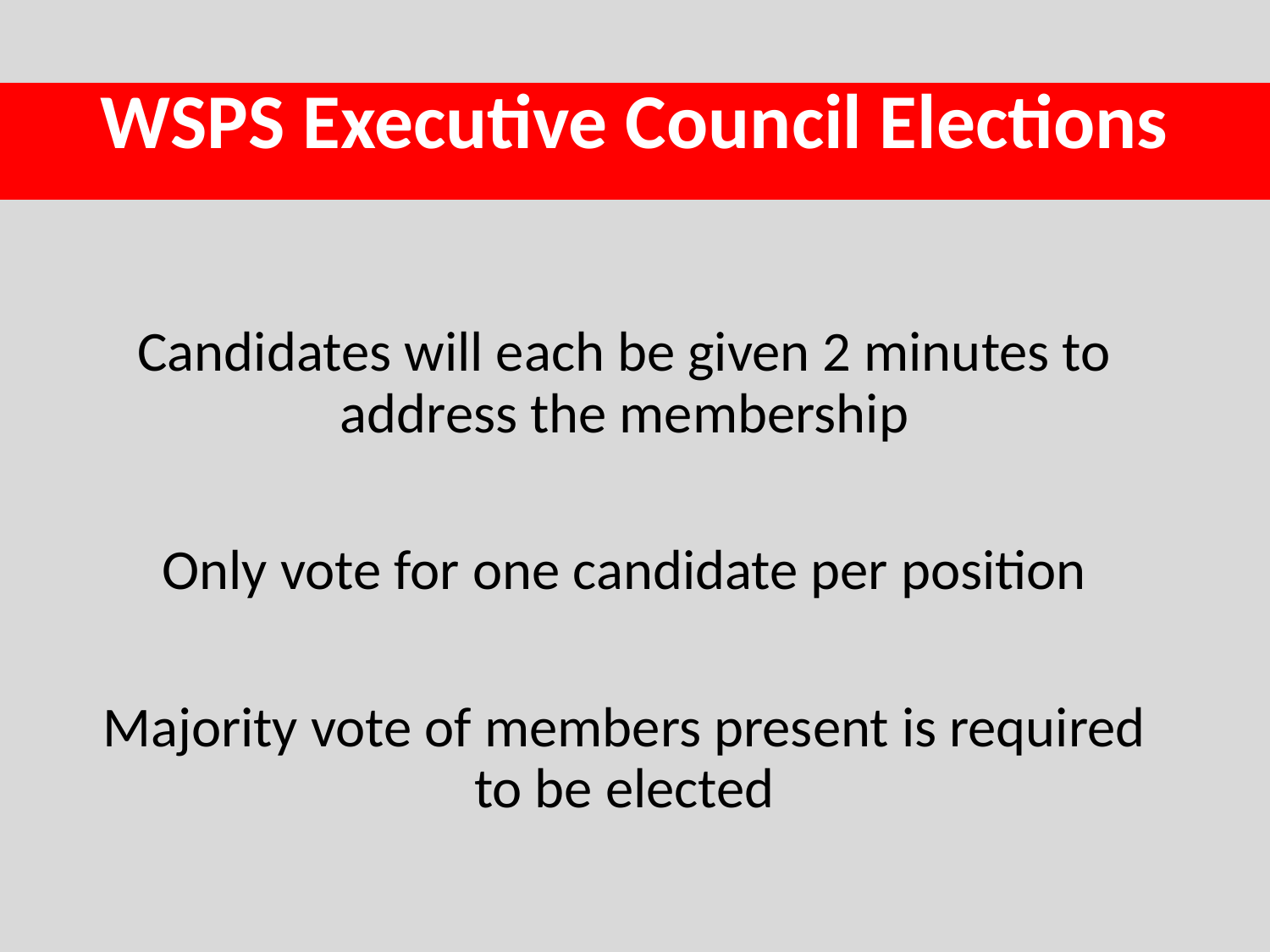

# WSPS Executive Council Elections

Candidates will each be given 2 minutes to address the membership

Only vote for one candidate per position

Majority vote of members present is required to be elected